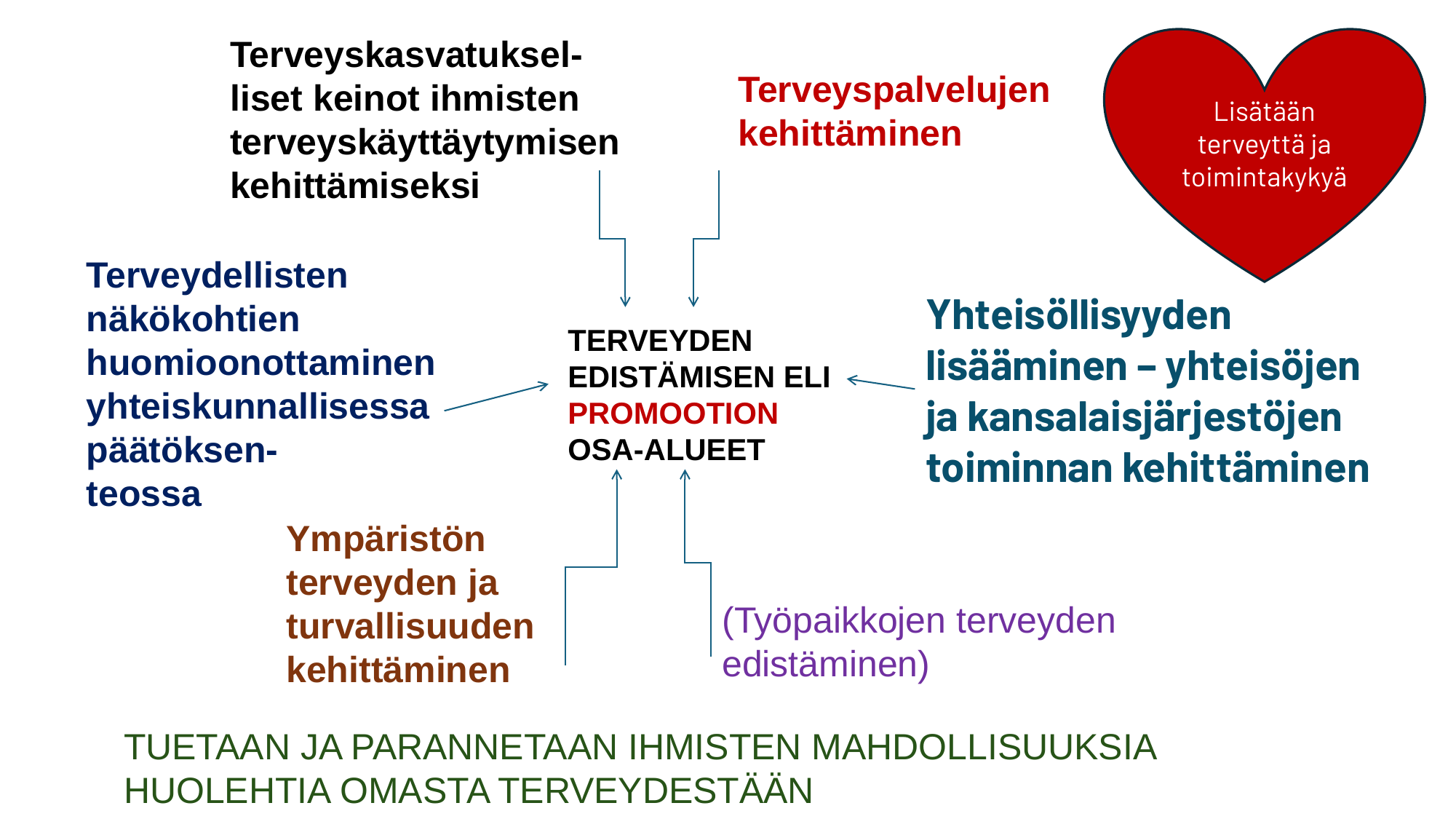

Terveyskasvatuksel-liset keinot ihmisten terveyskäyttäytymisen kehittämiseksi
Lisätään terveyttä ja toimintakykyä
Terveyspalvelujen kehittäminen
Terveydellisten näkökohtien huomioonottaminen yhteiskunnallisessa päätöksen-
teossa
Yhteisöllisyyden lisääminen – yhteisöjen ja kansalaisjärjestöjen toiminnan kehittäminen
TERVEYDEN EDISTÄMISEN ELI PROMOOTION OSA-ALUEET
Ympäristön terveyden ja turvallisuuden kehittäminen
(Työpaikkojen terveyden edistäminen)
TUETAAN JA PARANNETAAN IHMISTEN MAHDOLLISUUKSIA HUOLEHTIA OMASTA TERVEYDESTÄÄN